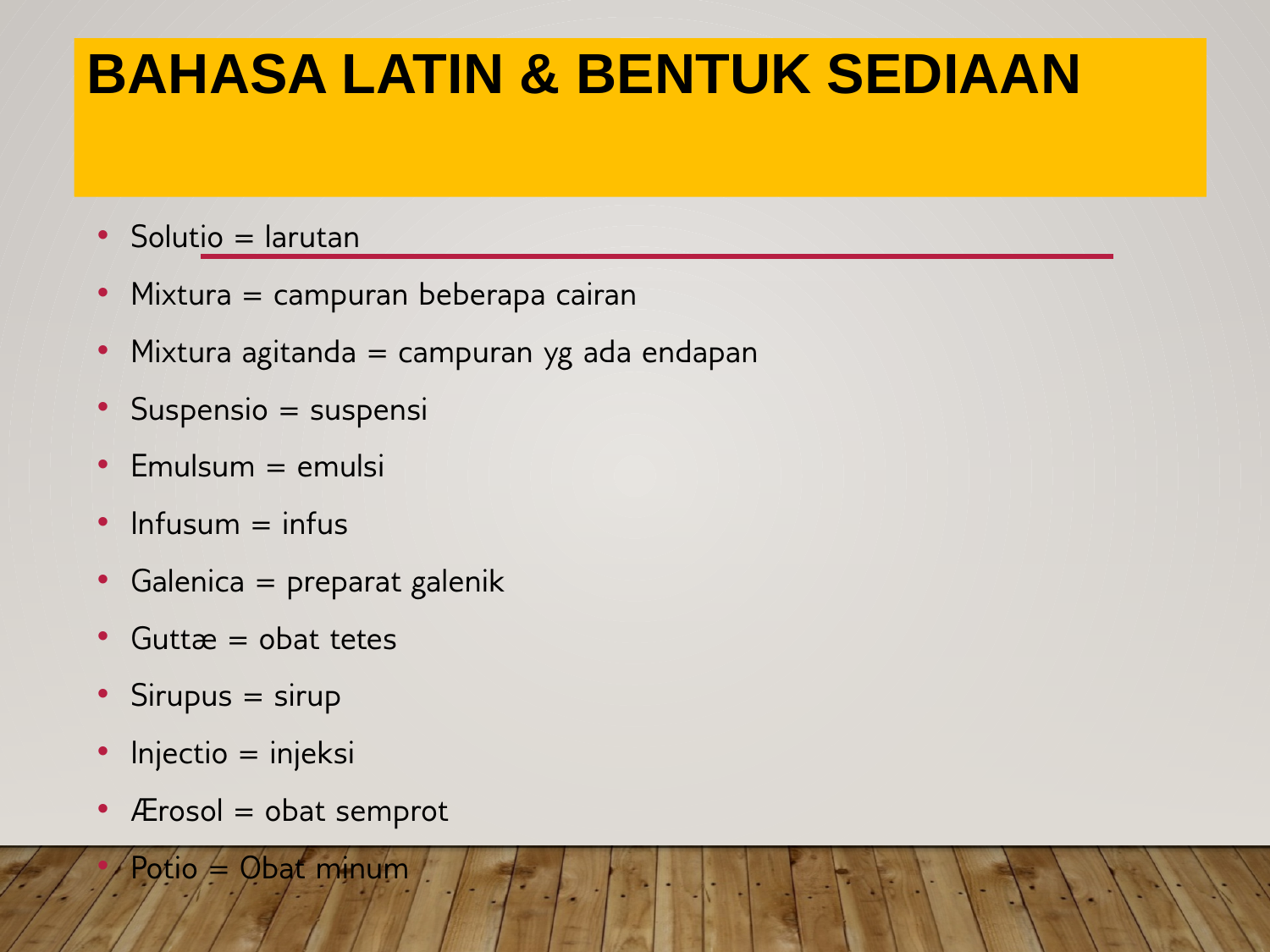

# BAHASA LATIN & BENTUK SEDIAAN
Solutio = larutan
Mixtura = campuran beberapa cairan
Mixtura agitanda = campuran yg ada endapan
Suspensio = suspensi
Emulsum = emulsi
Infusum = infus
Galenica = preparat galenik
Guttae = obat tetes
Sirupus = sirup
Injectio = injeksi
Aerosol = obat semprot
Potio = Obat minum